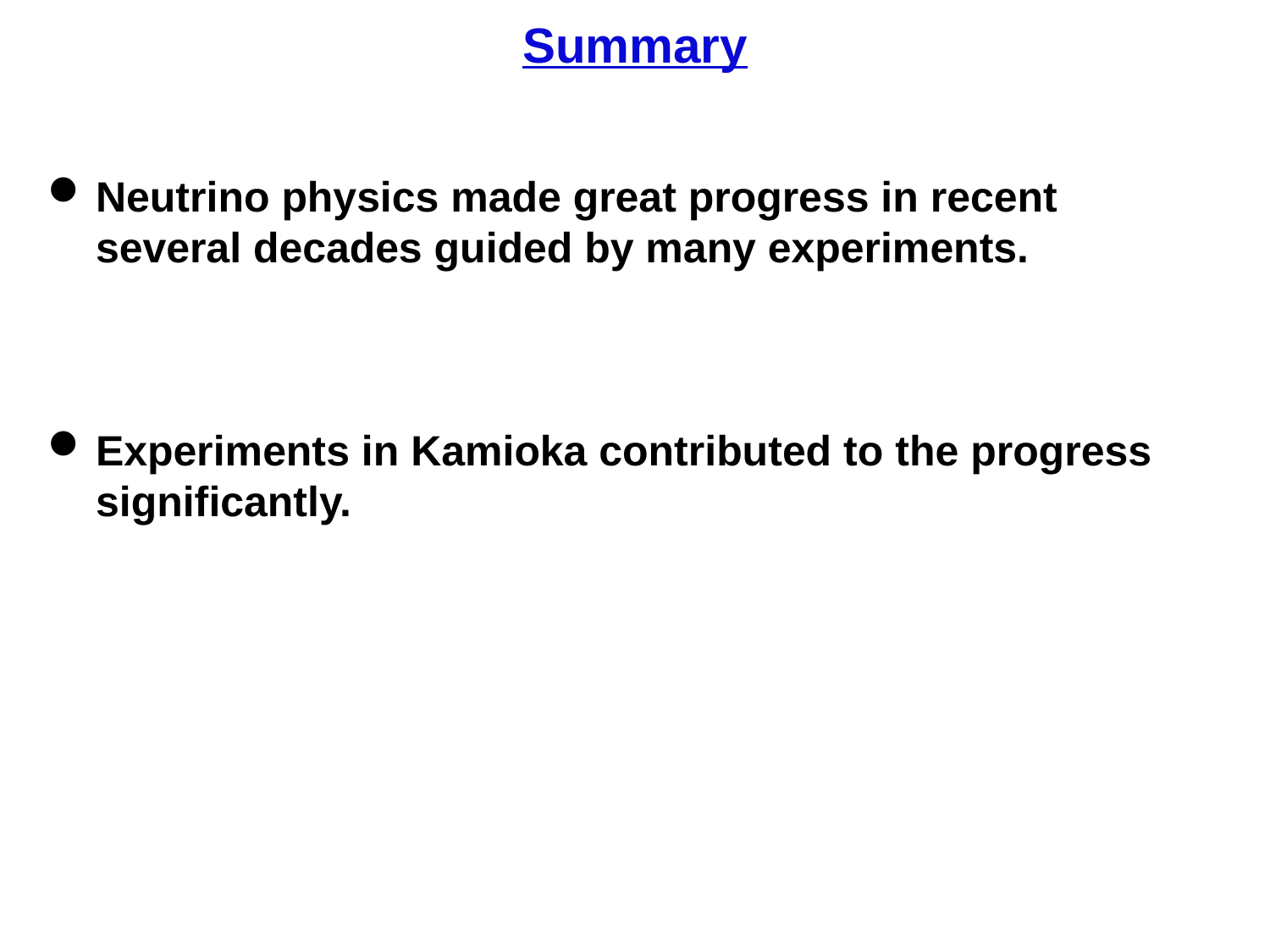

Summary
Neutrino physics made great progress in recent several decades guided by many experiments.

Experiments in Kamioka contributed to the progress significantly.